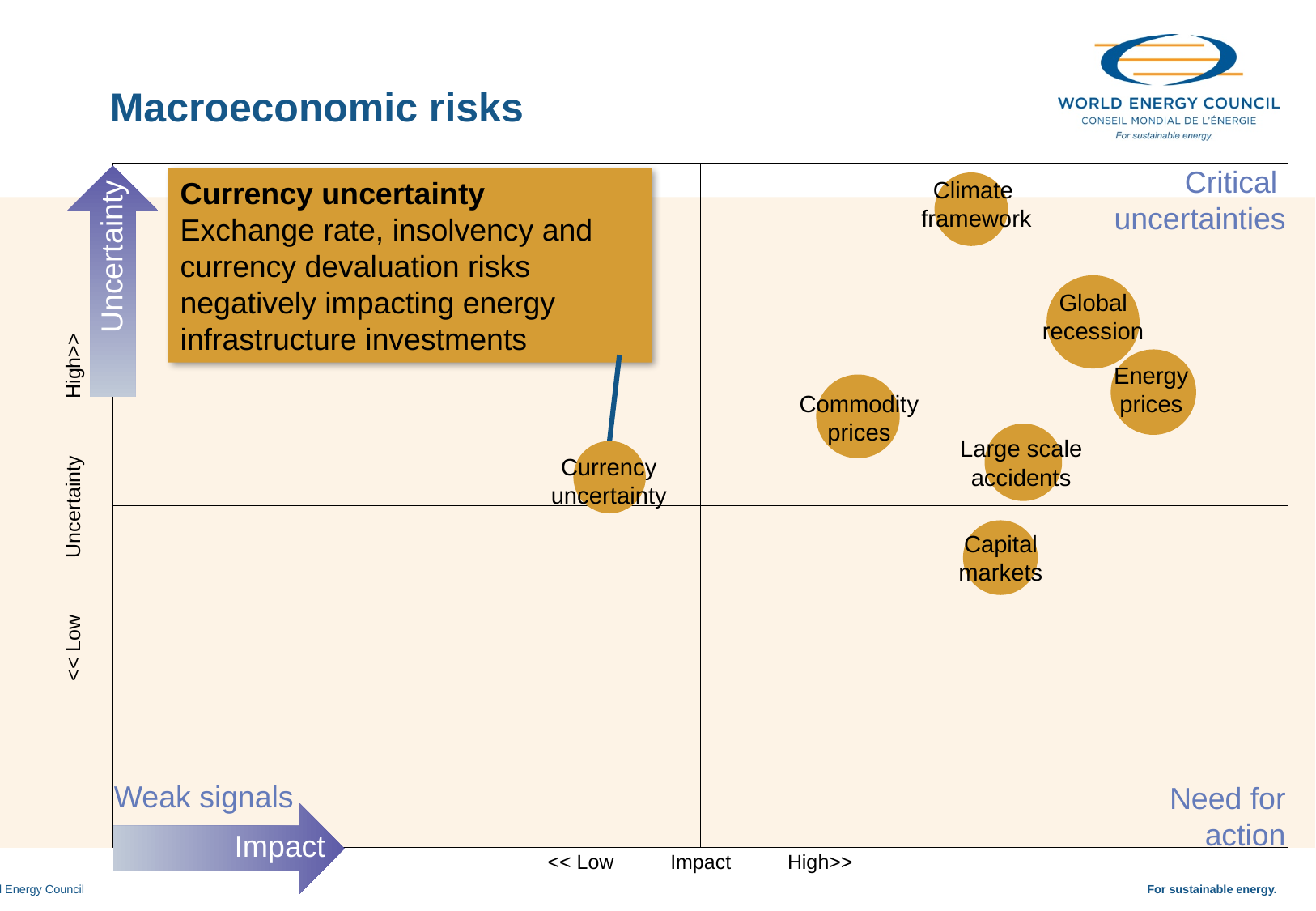

Macroeconomic risks
Critical
uncertainties

Currency uncertainty
Exchange rate, insolvency and currency devaluation risks negatively impacting energy infrastructure investments
Climate
framework

Uncertainty

Global
recession

Energy
prices

Commodity
prices

Large scale
accidents

Currency
uncertainty
<< Low          Uncertainty          High>>

Capital
markets
Weak signals
Need for
action

Impact
<< Low          Impact          High>>